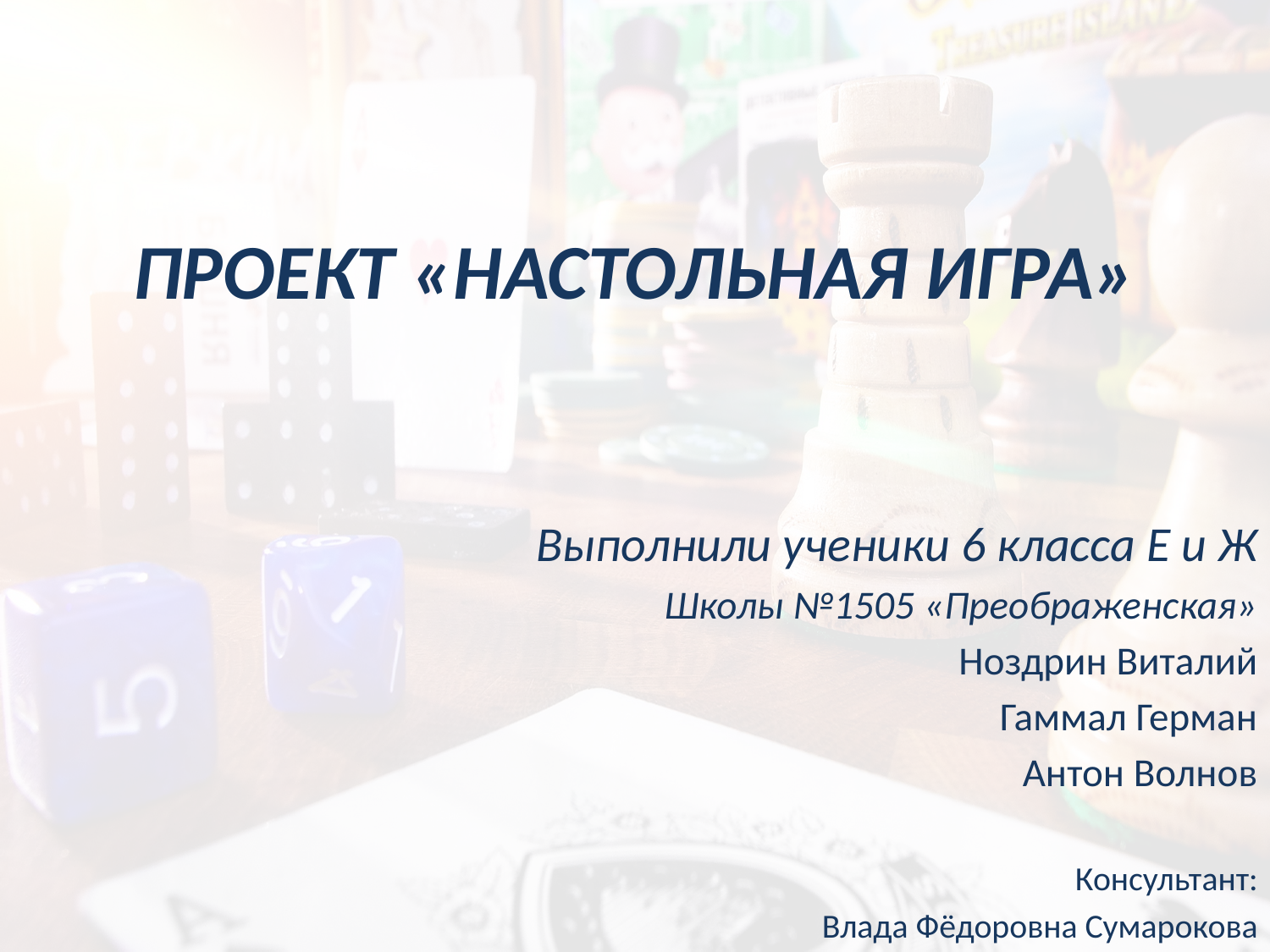

# ПРОЕКТ «НАСТОЛЬНАЯ ИГРА»
Выполнили ученики 6 класса Е и Ж
Школы №1505 «Преображенская»
Ноздрин Виталий
Гаммал Герман
Антон Волнов

Консультант:
Влада Фёдоровна Сумарокова